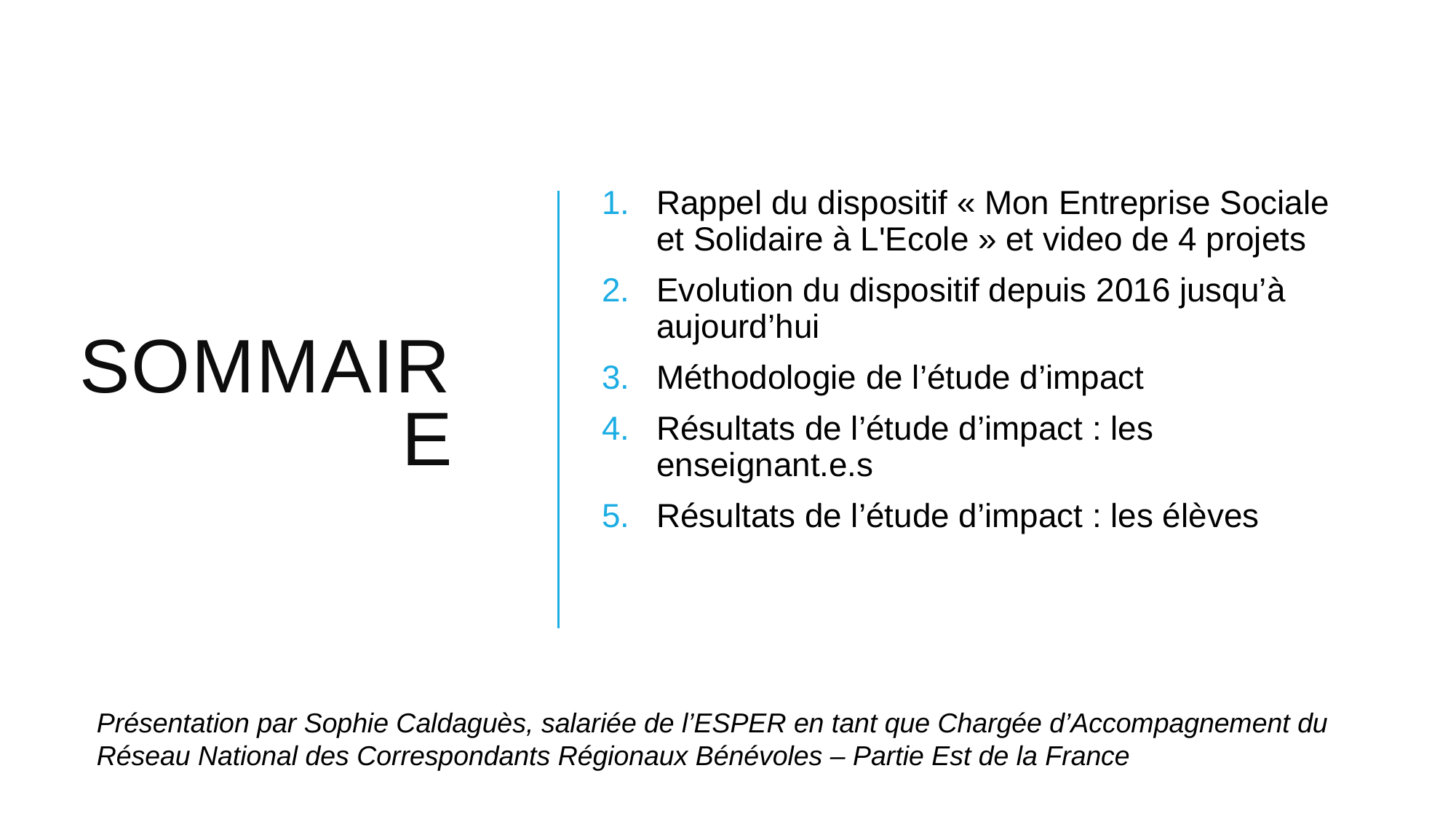

# Sommaire

Rappel du dispositif « Mon Entreprise Sociale et Solidaire à L'Ecole » et video de 4 projets
Evolution du dispositif depuis 2016 jusqu’à aujourd’hui
Méthodologie de l’étude d’impact
Résultats de l’étude d’impact : les enseignant.e.s
Résultats de l’étude d’impact : les élèves

Présentation par Sophie Caldaguès, salariée de l’ESPER en tant que Chargée d’Accompagnement du Réseau National des Correspondants Régionaux Bénévoles – Partie Est de la France